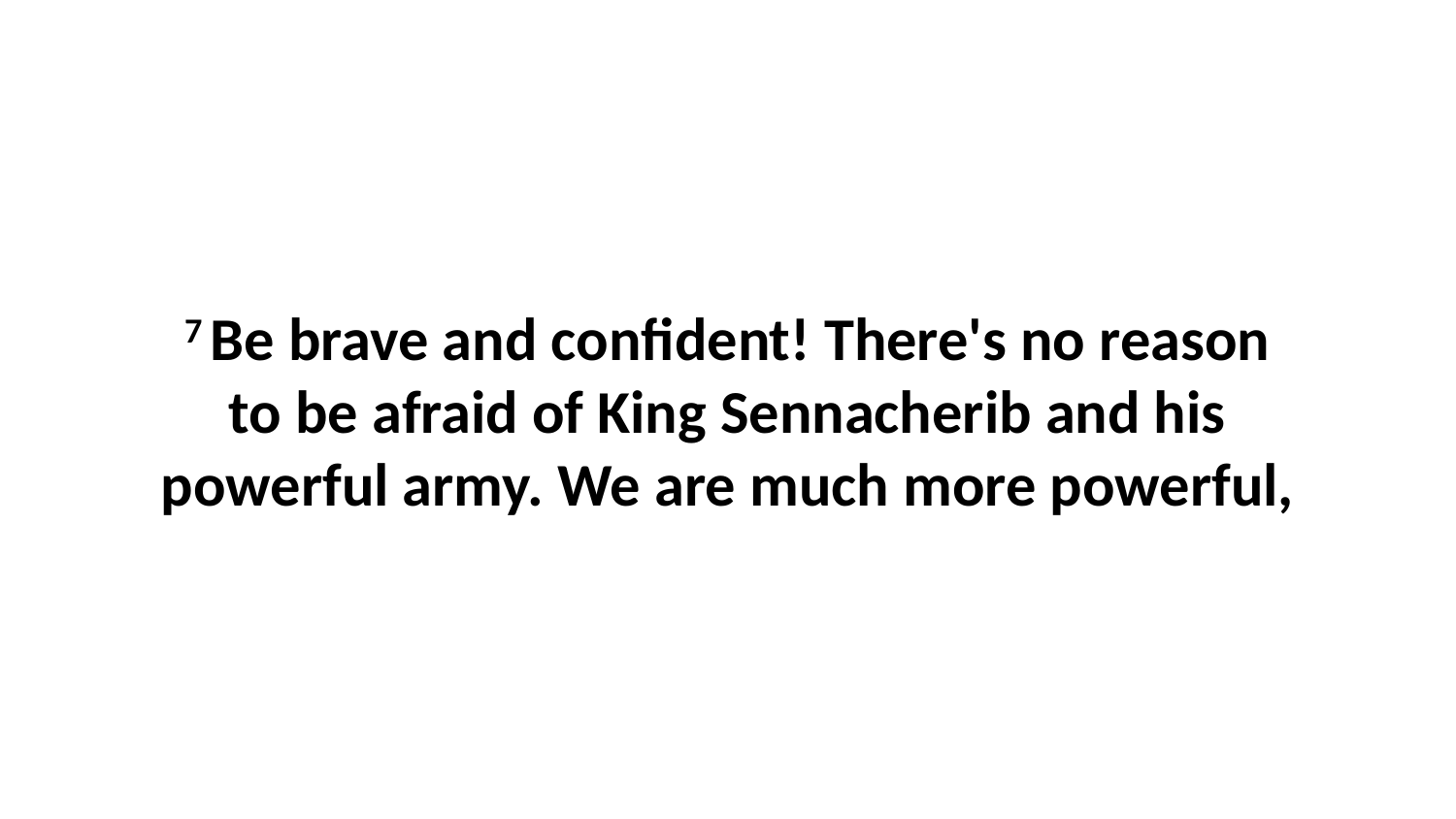

7 Be brave and confident! There's no reason to be afraid of King Sennacherib and his powerful army. We are much more powerful,